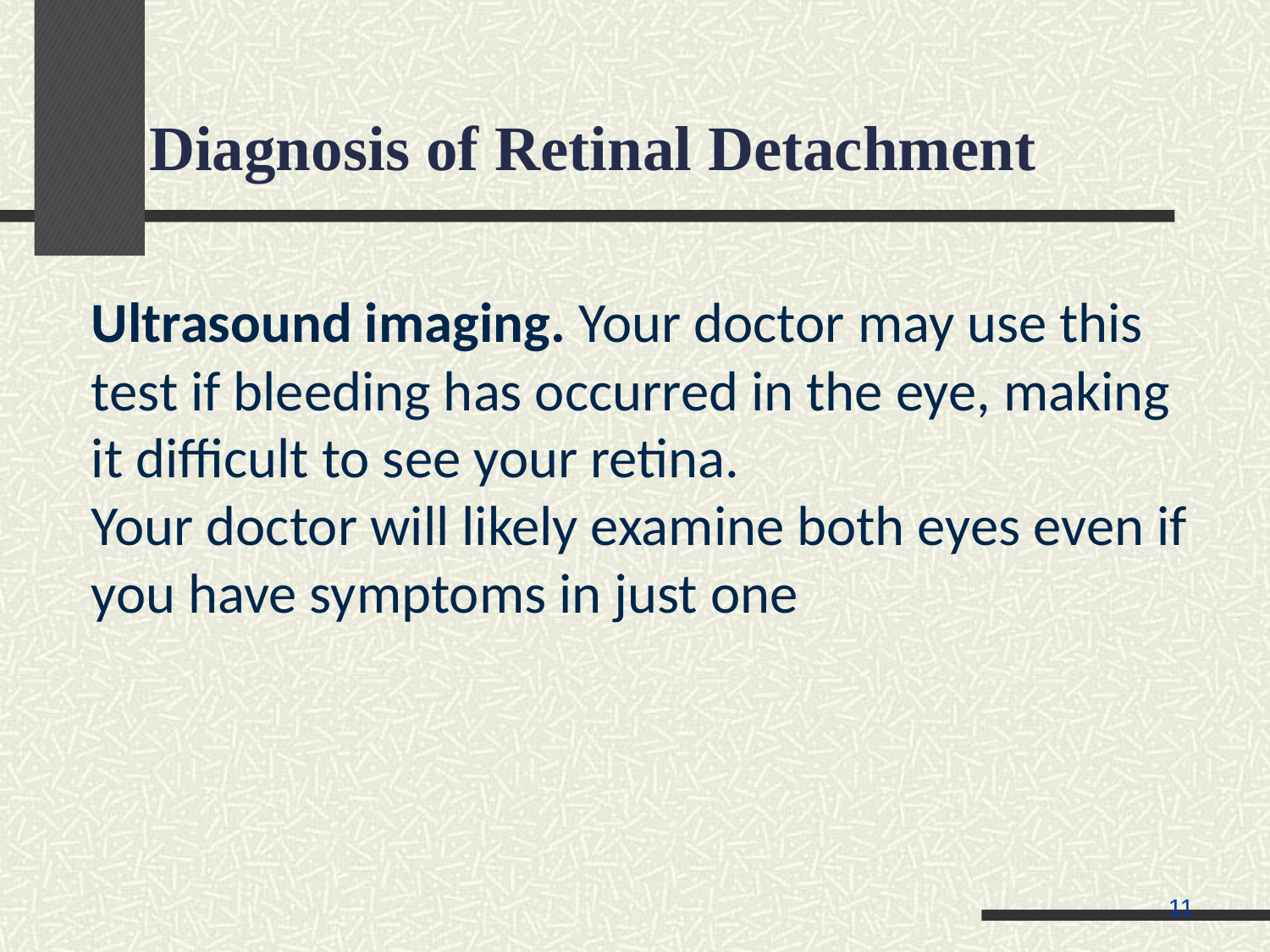

Diagnosis of Retinal Detachment
Ultrasound imaging. Your doctor may use this test if bleeding has occurred in the eye, making it difficult to see your retina.
Your doctor will likely examine both eyes even if you have symptoms in just one

11